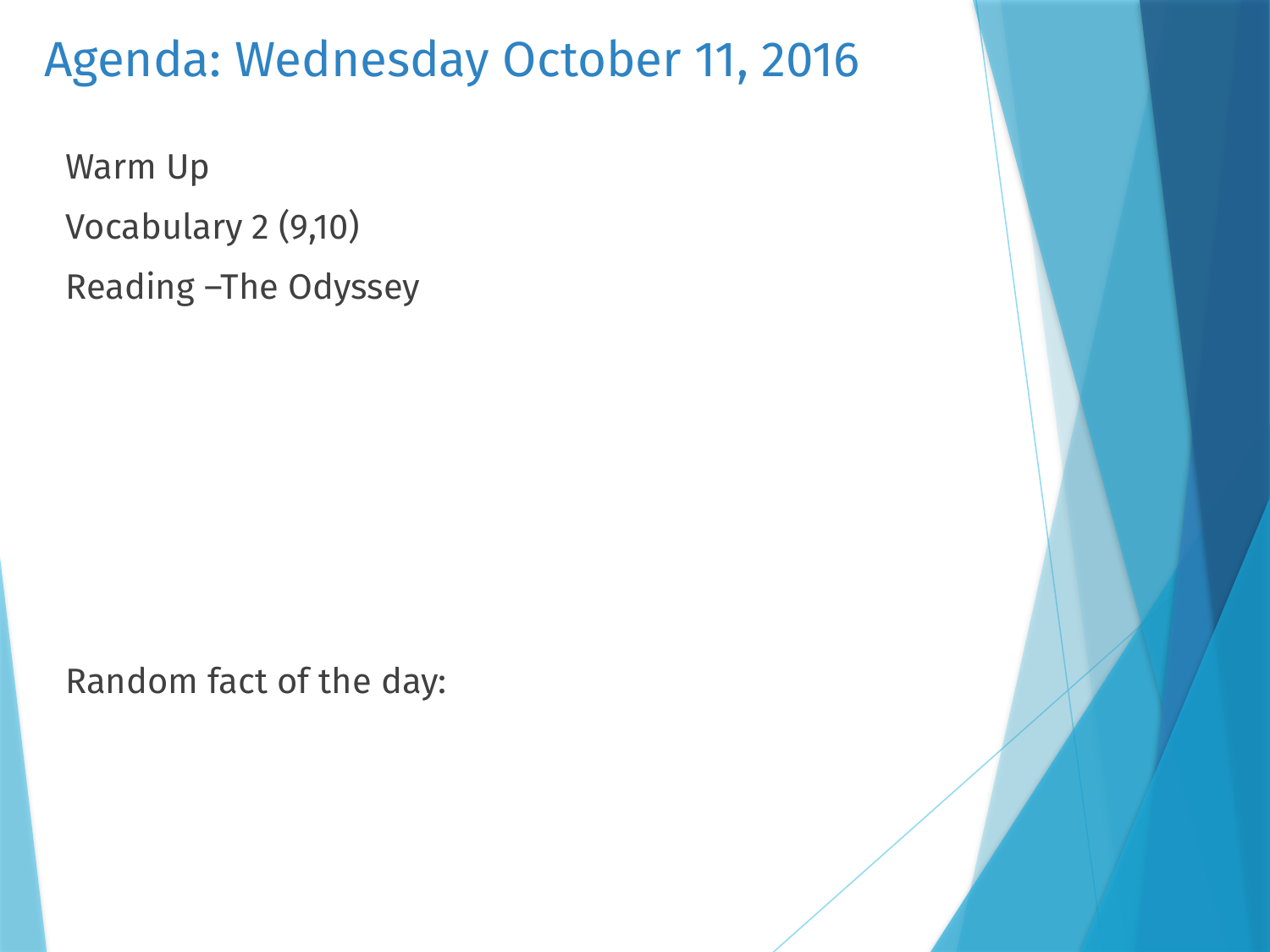

# Agenda: Wednesday October 11, 2016
Warm Up
Vocabulary 2 (9,10)
Reading –The Odyssey

Random fact of the day: